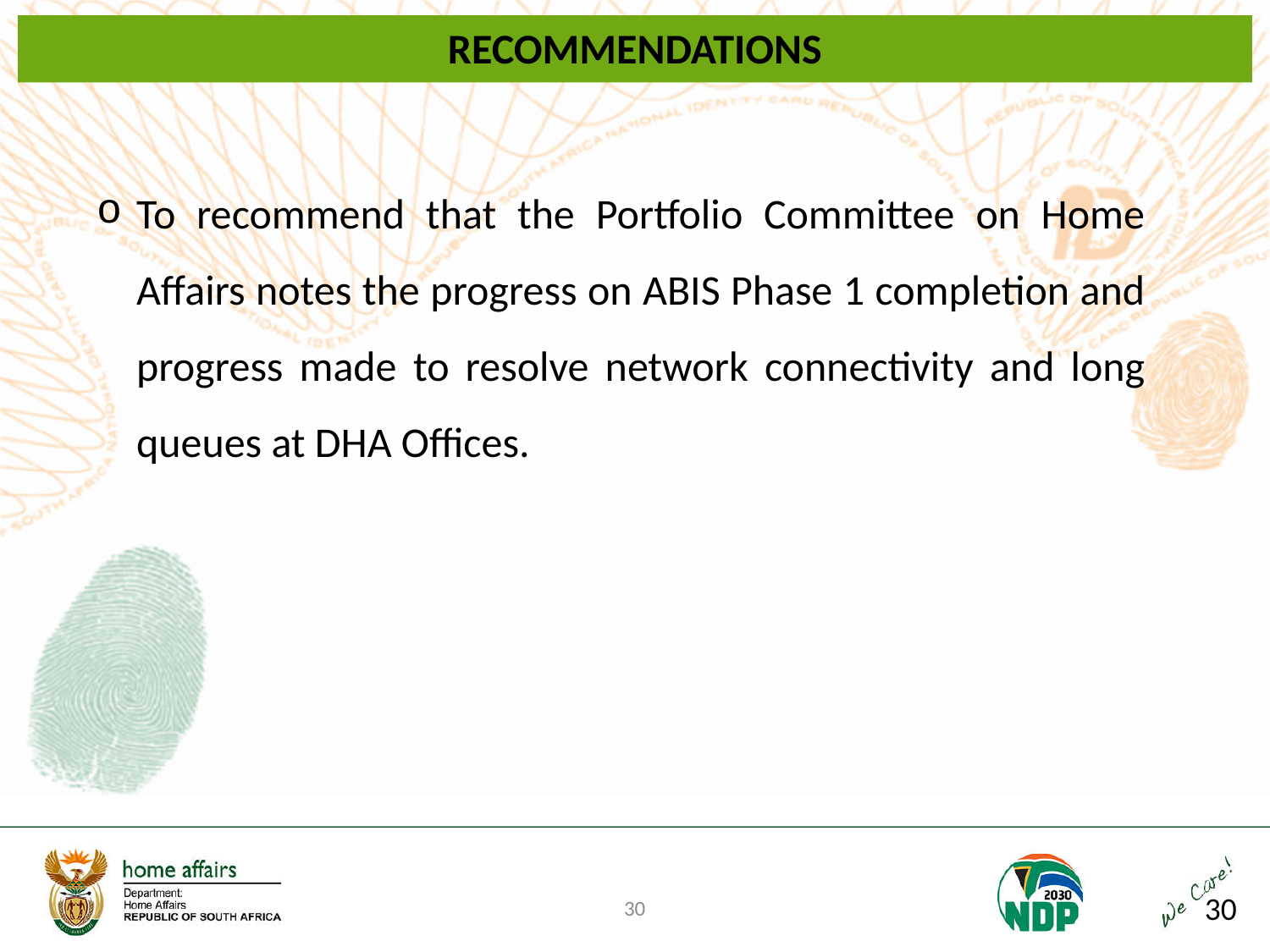

RECOMMENDATIONS
To recommend that the Portfolio Committee on Home Affairs notes the progress on ABIS Phase 1 completion and progress made to resolve network connectivity and long queues at DHA Offices.

30
30